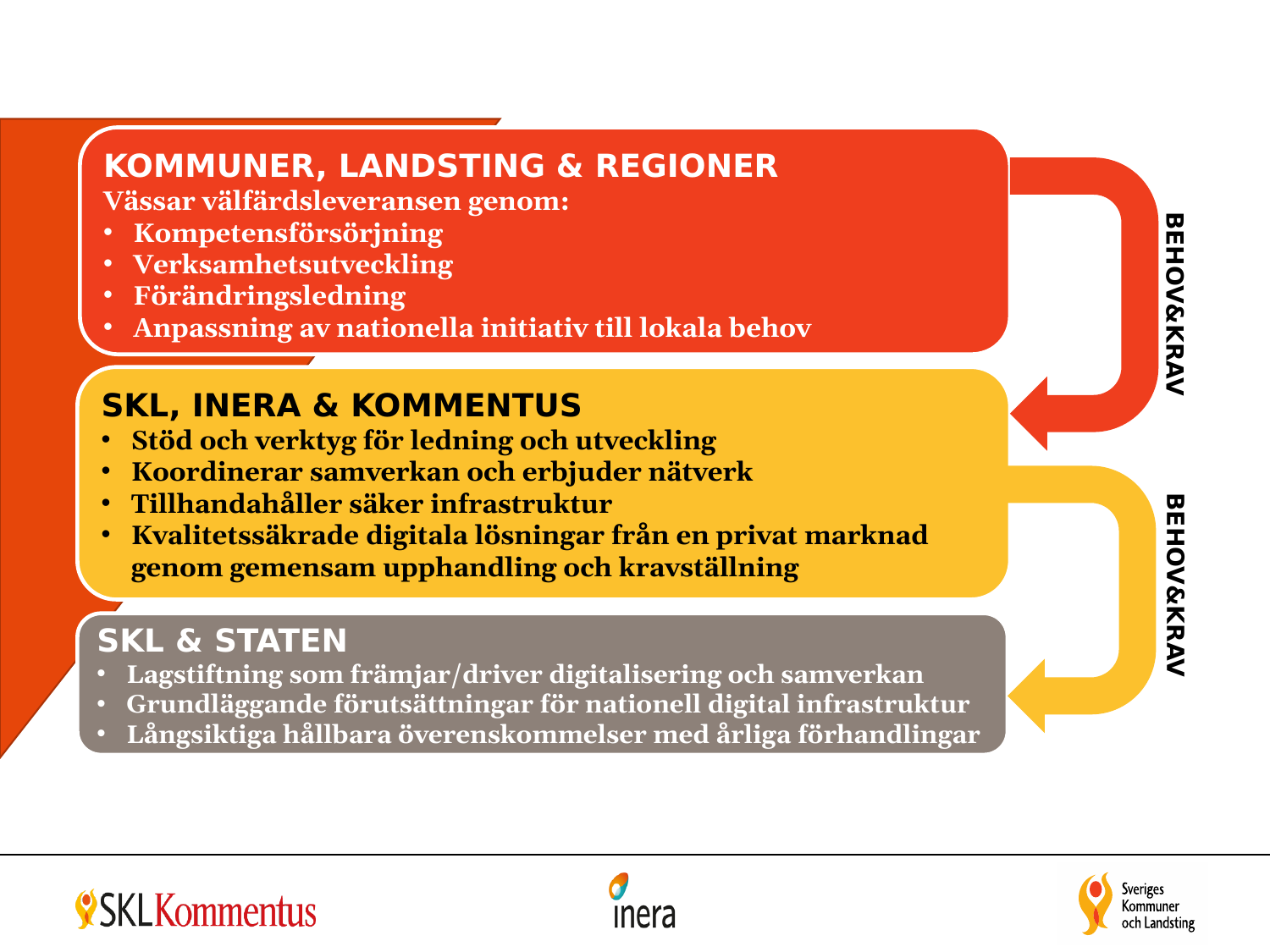

KOMMUNER, LANDSTING & REGIONER
Vässar välfärdsleveransen genom:
Kompetensförsörjning
Verksamhetsutveckling
Förändringsledning
Anpassning av nationella initiativ till lokala behov

BEHOV&KRAV

SKL, INERA & KOMMENTUS
Stöd och verktyg för ledning och utveckling
Koordinerar samverkan och erbjuder nätverk
Tillhandahåller säker infrastruktur
Kvalitetssäkrade digitala lösningar från en privat marknad genom gemensam upphandling och kravställning

BEHOV&KRAV

BEHOV&KRAV
SKL & STATEN
Lagstiftning som främjar/driver digitalisering och samverkan
Grundläggande förutsättningar för nationell digital infrastruktur
Långsiktiga hållbara överenskommelser med årliga förhandlingar